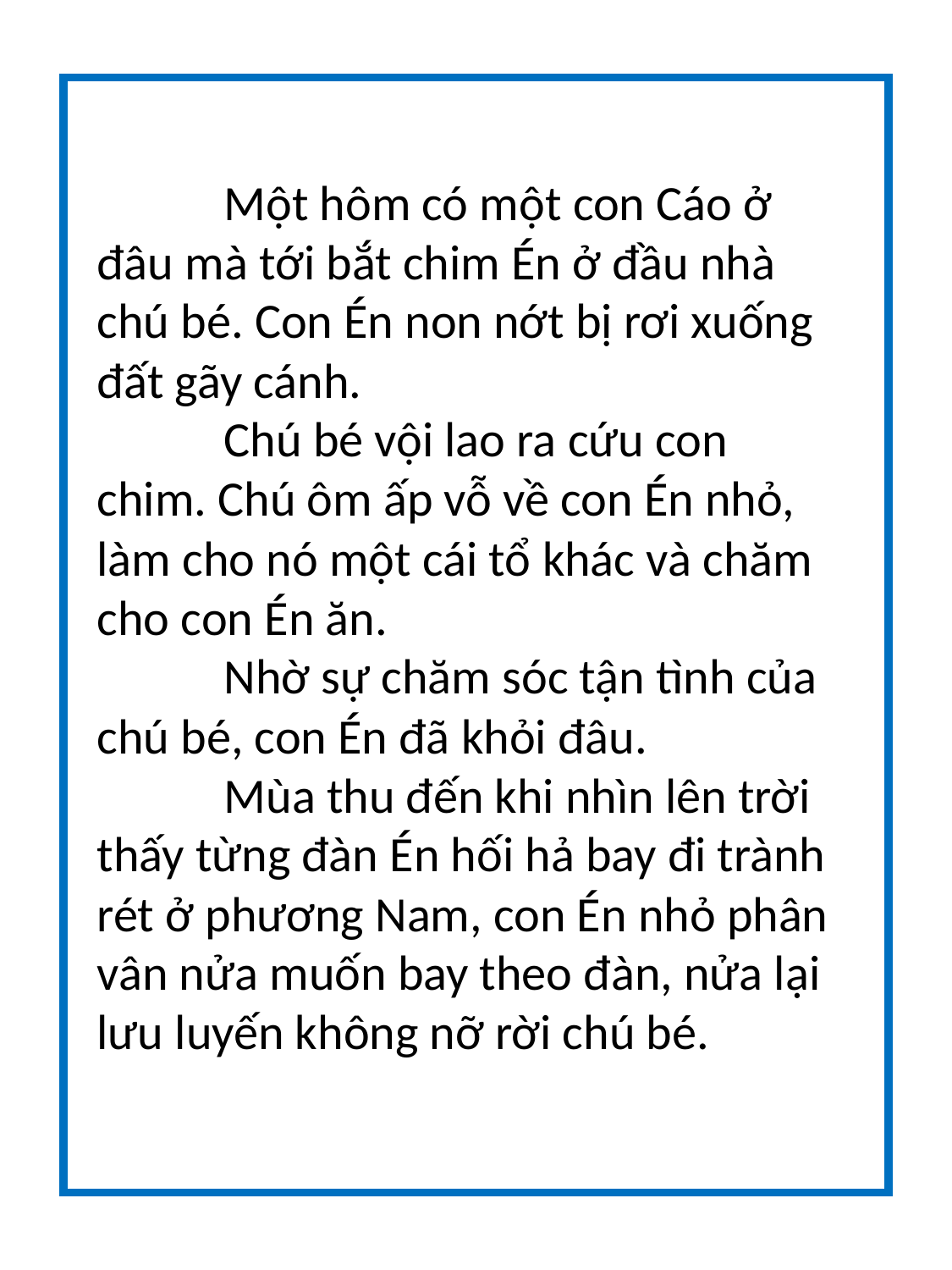

Một hôm có một con Cáo ở đâu mà tới bắt chim Én ở đầu nhà chú bé. Con Én non nớt bị rơi xuống đất gãy cánh.
	Chú bé vội lao ra cứu con chim. Chú ôm ấp vỗ về con Én nhỏ, làm cho nó một cái tổ khác và chăm cho con Én ăn.
	Nhờ sự chăm sóc tận tình của chú bé, con Én đã khỏi đâu.
	Mùa thu đến khi nhìn lên trời thấy từng đàn Én hối hả bay đi trành rét ở phương Nam, con Én nhỏ phân vân nửa muốn bay theo đàn, nửa lại lưu luyến không nỡ rời chú bé.